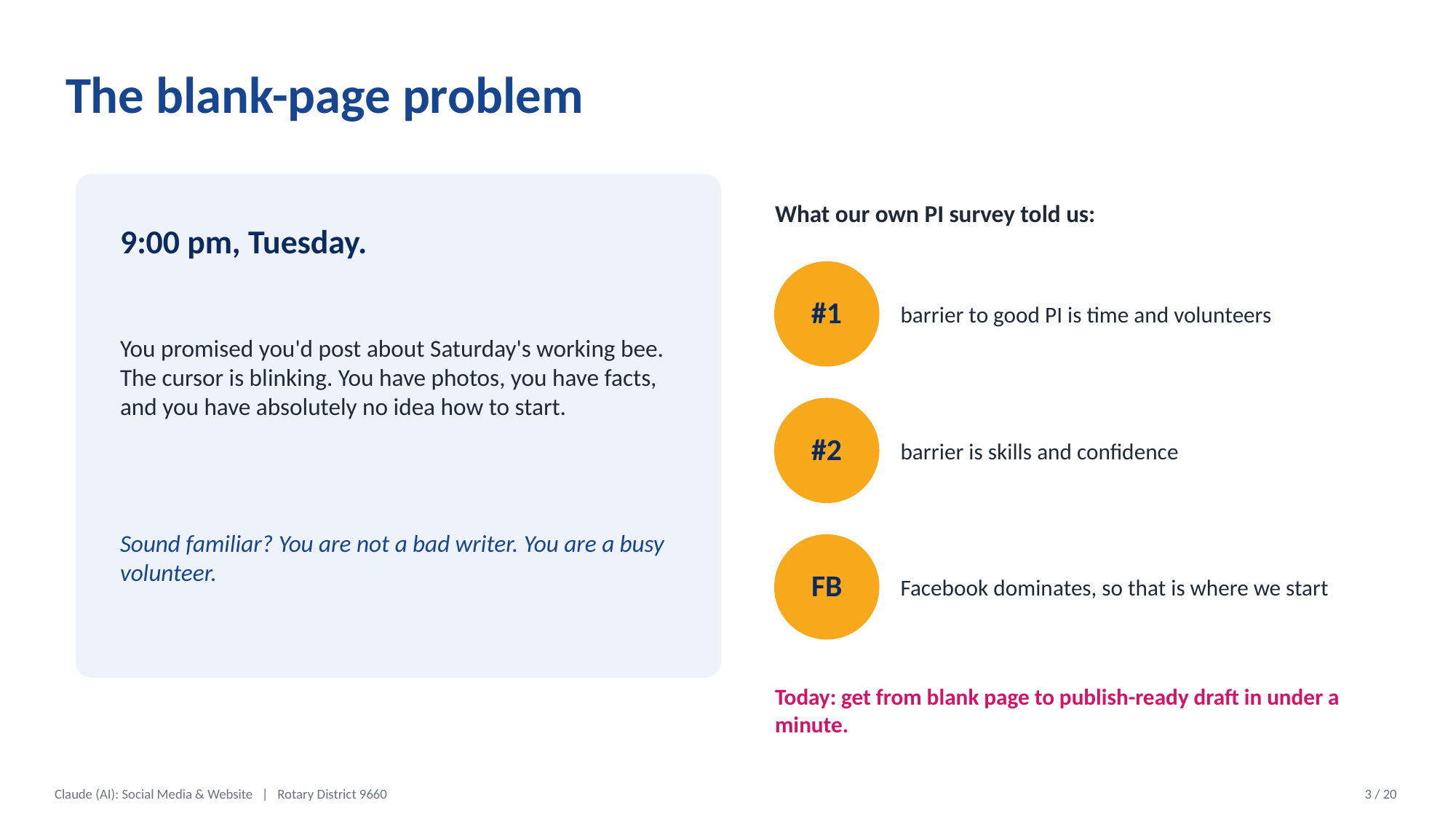

The blank-page problem

What our own PI survey told us:
9:00 pm, Tuesday.
#1

barrier to good PI is time and volunteers
You promised you'd post about Saturday's working bee. The cursor is blinking. You have photos, you have facts, and you have absolutely no idea how to start.
#2

barrier is skills and confidence
Sound familiar? You are not a bad writer. You are a busy volunteer.
FB

Facebook dominates, so that is where we start
Today: get from blank page to publish-ready draft in under a minute.
Claude (AI): Social Media & Website   |   Rotary District 9660
3 / 20